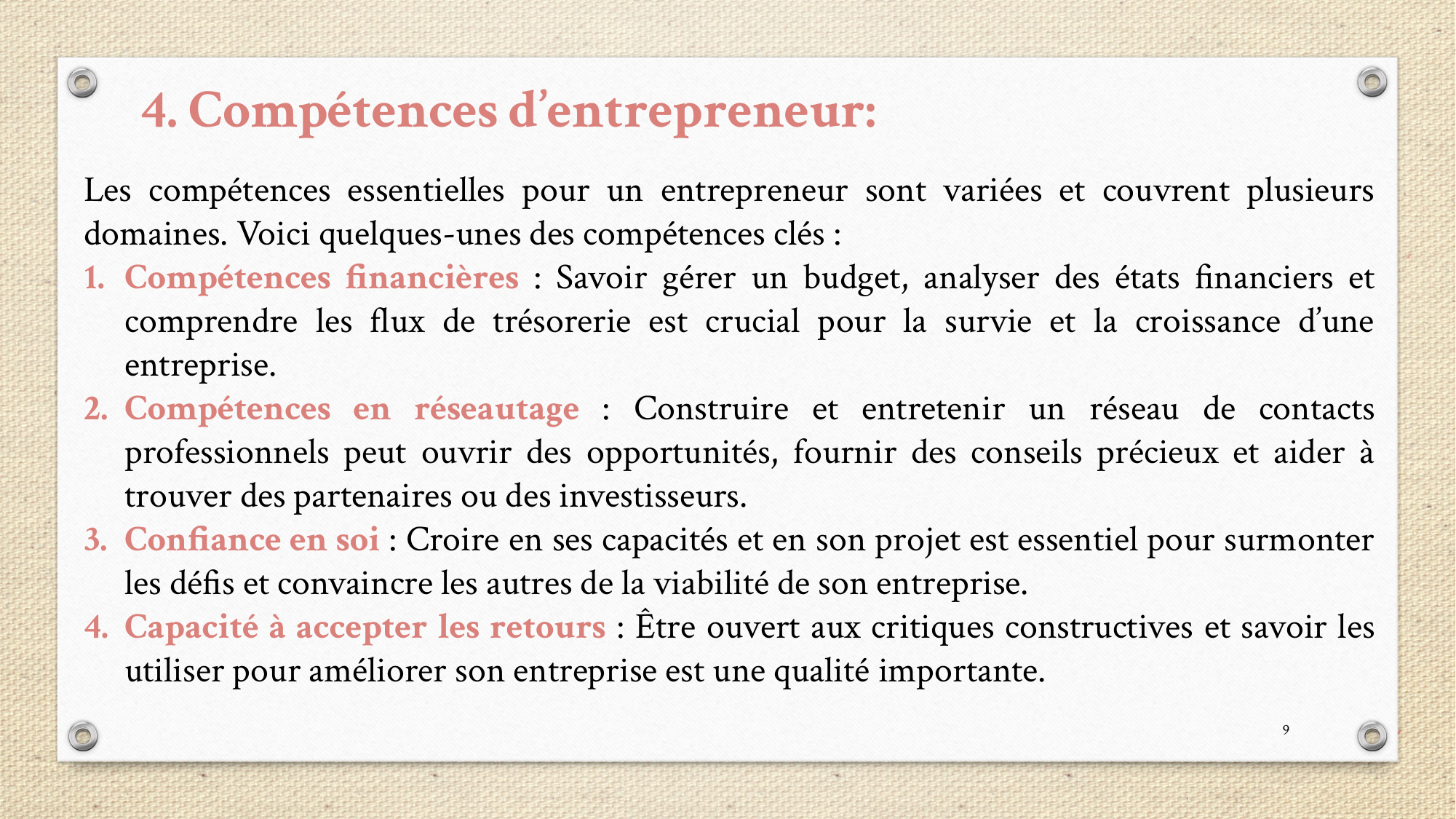

4. Compétences d’entrepreneur:
Les compétences essentielles pour un entrepreneur sont variées et couvrent plusieurs domaines. Voici quelques-unes des compétences clés :
Compétences financières : Savoir gérer un budget, analyser des états financiers et comprendre les flux de trésorerie est crucial pour la survie et la croissance d’une entreprise.
Compétences en réseautage : Construire et entretenir un réseau de contacts professionnels peut ouvrir des opportunités, fournir des conseils précieux et aider à trouver des partenaires ou des investisseurs.
Confiance en soi : Croire en ses capacités et en son projet est essentiel pour surmonter les défis et convaincre les autres de la viabilité de son entreprise.
Capacité à accepter les retours : Être ouvert aux critiques constructives et savoir les utiliser pour améliorer son entreprise est une qualité importante.
9